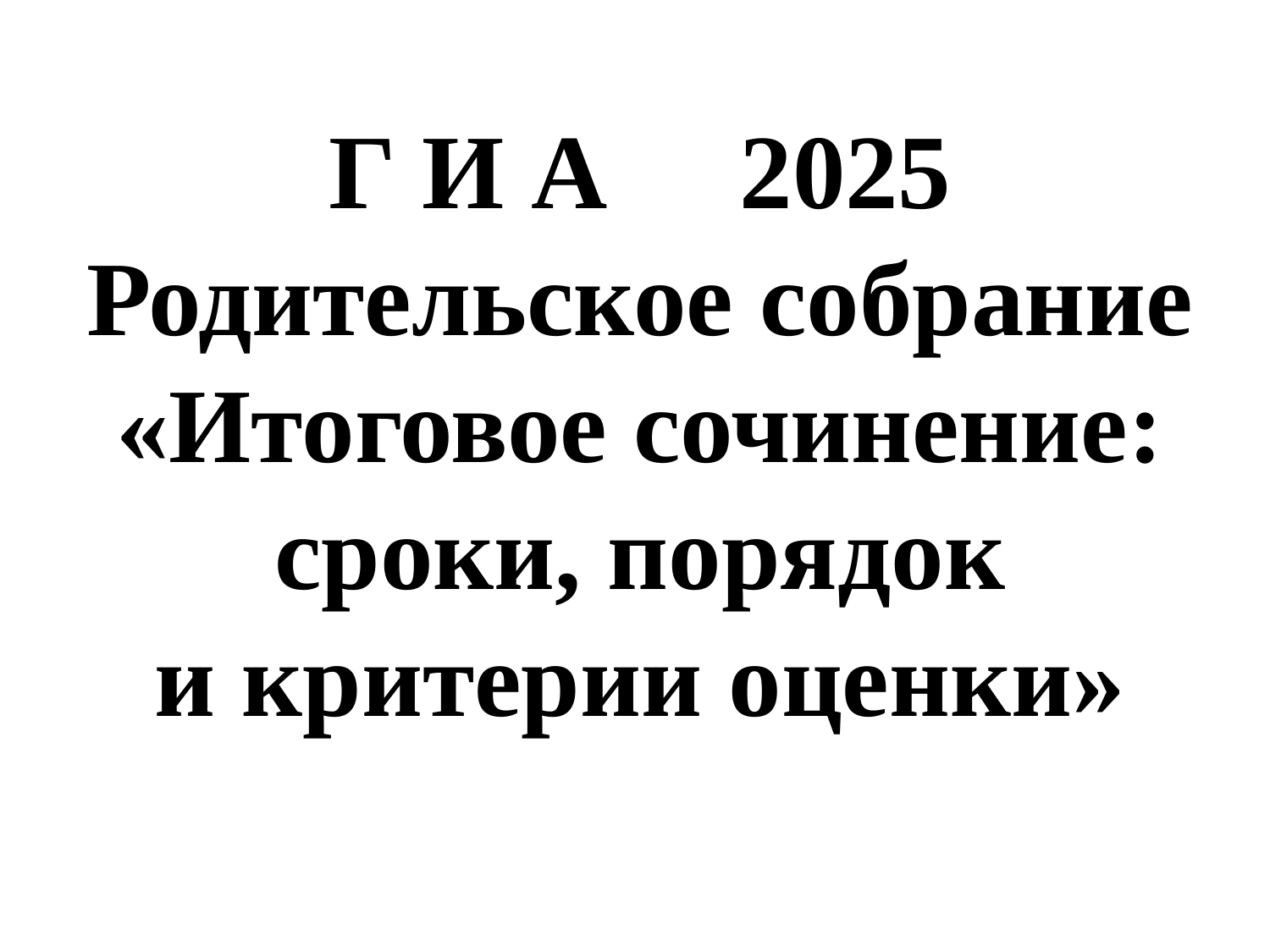

Г И А     2025
Родительское собрание
«Итоговое сочинение:
сроки, порядок
и критерии оценки»